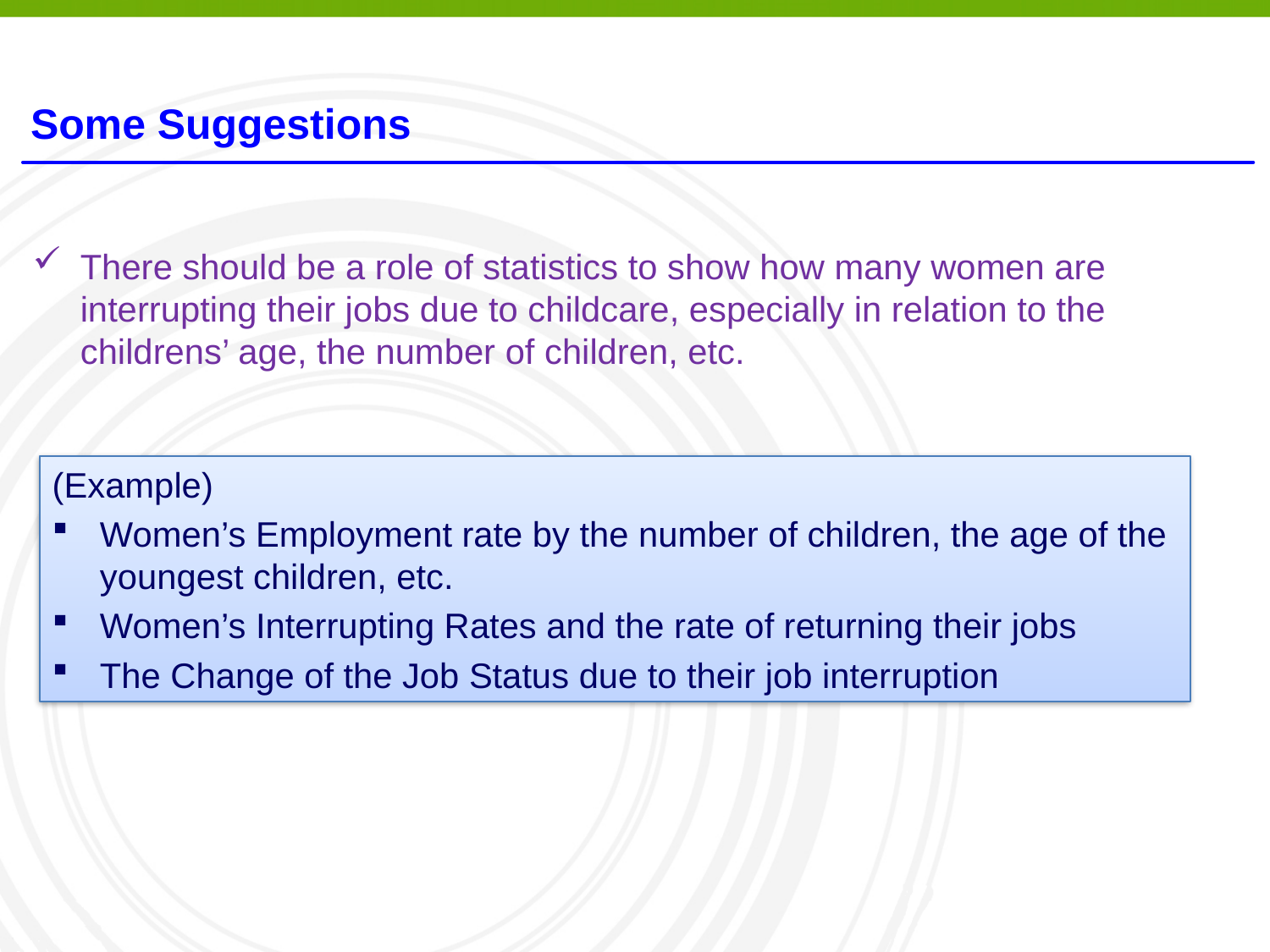

# Some Suggestions
There should be a role of statistics to show how many women are       interrupting their jobs due to childcare, especially in relation to the       childrens’ age, the number of children, etc.

(Example)
Women’s Employment rate by the number of children, the age of the youngest children, etc.
Women’s Interrupting Rates and the rate of returning their jobs
The Change of the Job Status due to their job interruption